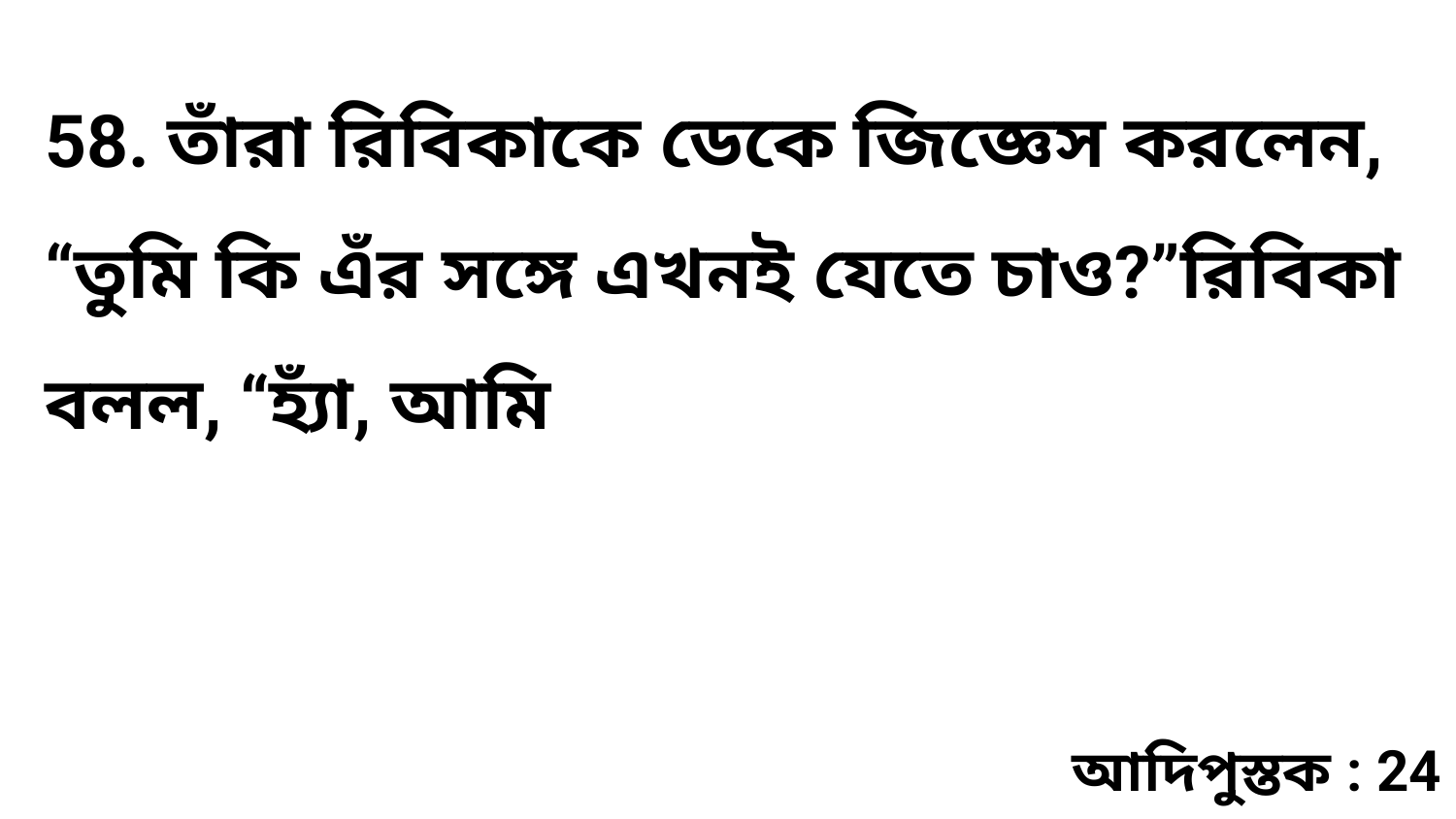

58. তাঁরা রিবিকাকে ডেকে জিজ্ঞেস করলেন, “তুমি কি এঁর সঙ্গে এখনই যেতে চাও?”রিবিকা বলল, “হ্যাঁ, আমি
আদিপুস্তক : 24